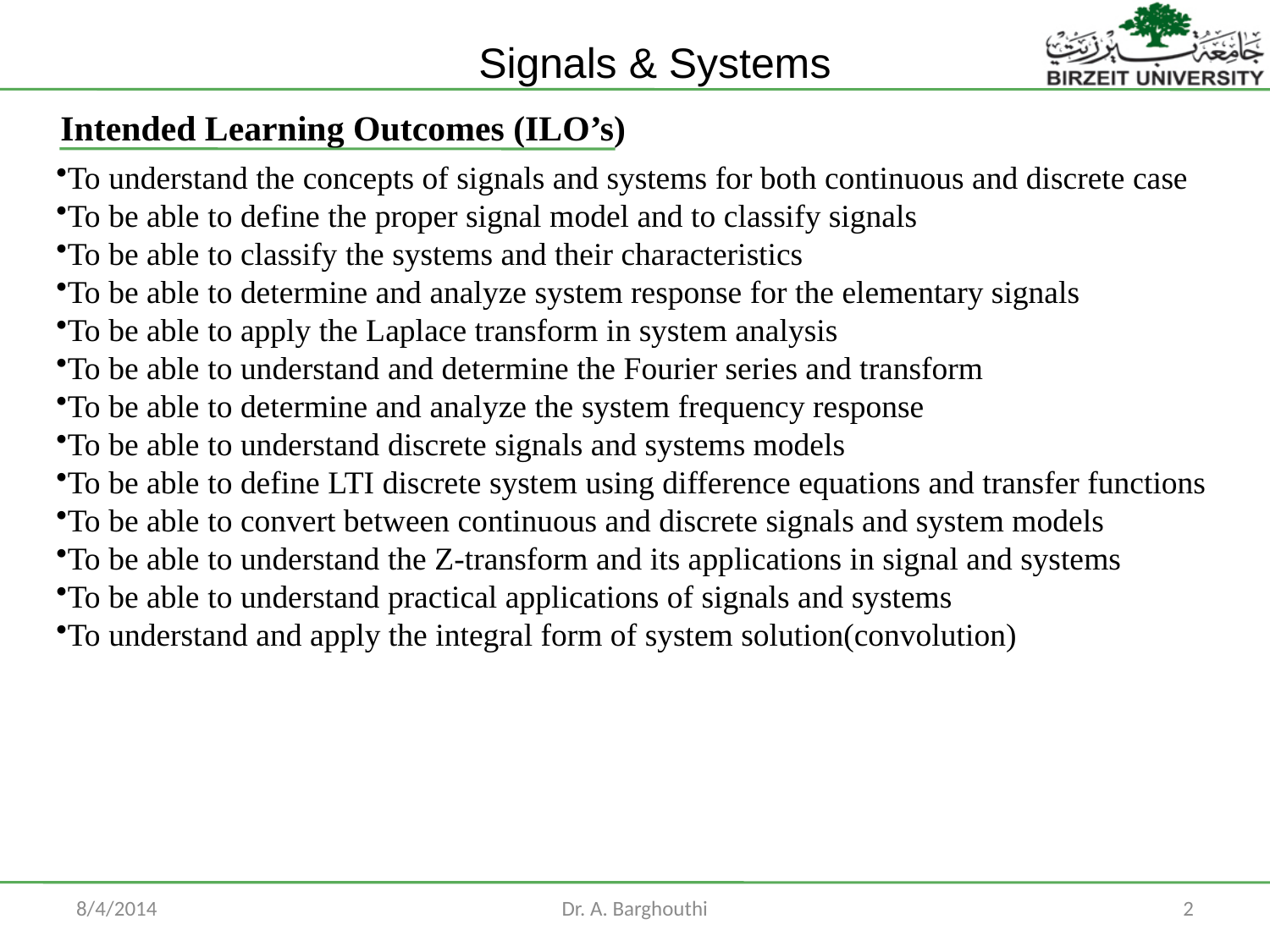

Intended Learning Outcomes (ILO’s)
To understand the concepts of signals and systems for both continuous and discrete case
To be able to define the proper signal model and to classify signals
To be able to classify the systems and their characteristics
To be able to determine and analyze system response for the elementary signals
To be able to apply the Laplace transform in system analysis
To be able to understand and determine the Fourier series and transform
To be able to determine and analyze the system frequency response
To be able to understand discrete signals and systems models
To be able to define LTI discrete system using difference equations and transfer functions
To be able to convert between continuous and discrete signals and system models
To be able to understand the Z-transform and its applications in signal and systems
To be able to understand practical applications of signals and systems
To understand and apply the integral form of system solution(convolution)
8/4/2014
Dr. A. Barghouthi
2